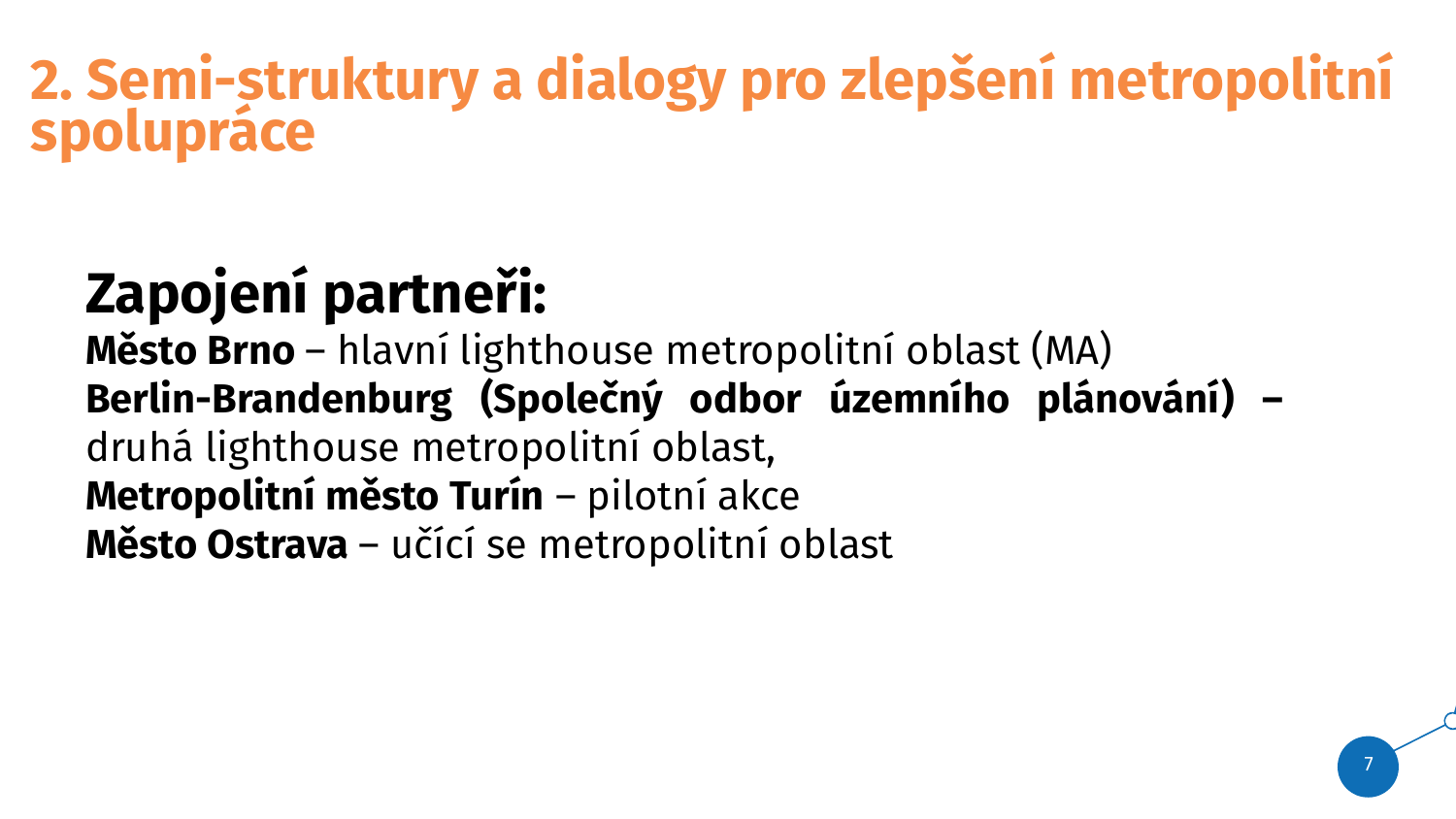

2. Semi-struktury a dialogy pro zlepšení metropolitní spolupráce

Zapojení partneři:
Město Brno – hlavní lighthouse metropolitní oblast (MA)
Berlin-Brandenburg (Společný odbor územního plánování) – druhá lighthouse metropolitní oblast,
Metropolitní město Turín – pilotní akce
Město Ostrava – učící se metropolitní oblast